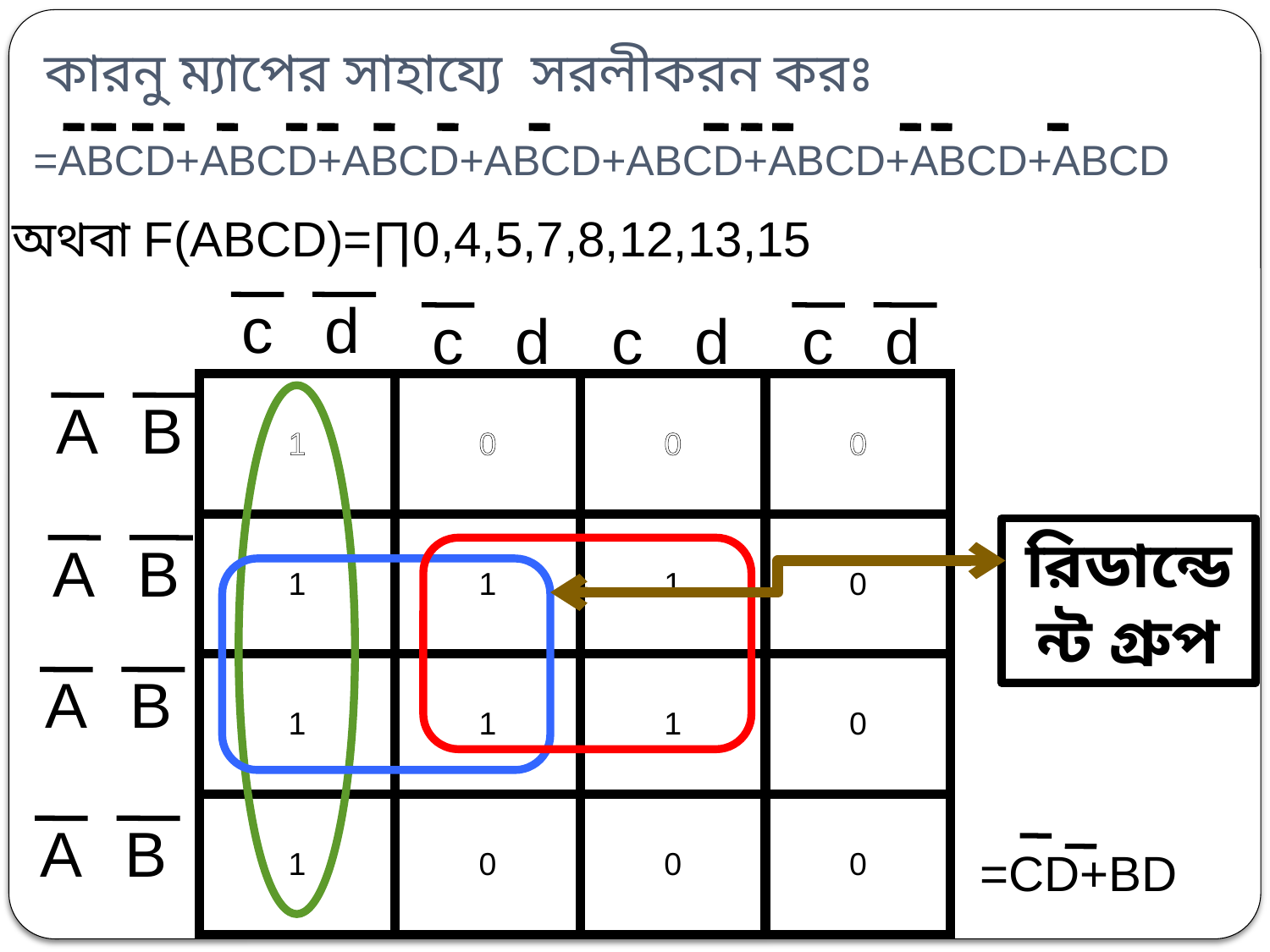

# কারনু ম্যাপের সাহায্যে  সরলীকরন করঃ
=ABCD+ABCD+ABCD+ABCD+ABCD+ABCD+ABCD+ABCD
অথবা F(ABCD)=∏0,4,5,7,8,12,13,15
c
d
c
d
c
d
c
d
| 1 | 0 | 0 | 0 |
| --- | --- | --- | --- |
| 1 | 1 | 1 | 0 |
| 1 | 1 | 1 | 0 |
| 1 | 0 | 0 | 0 |
A
B

রিডান্ডেন্ট গ্রুপ
A
B

A
B
A
B
=CD+BD